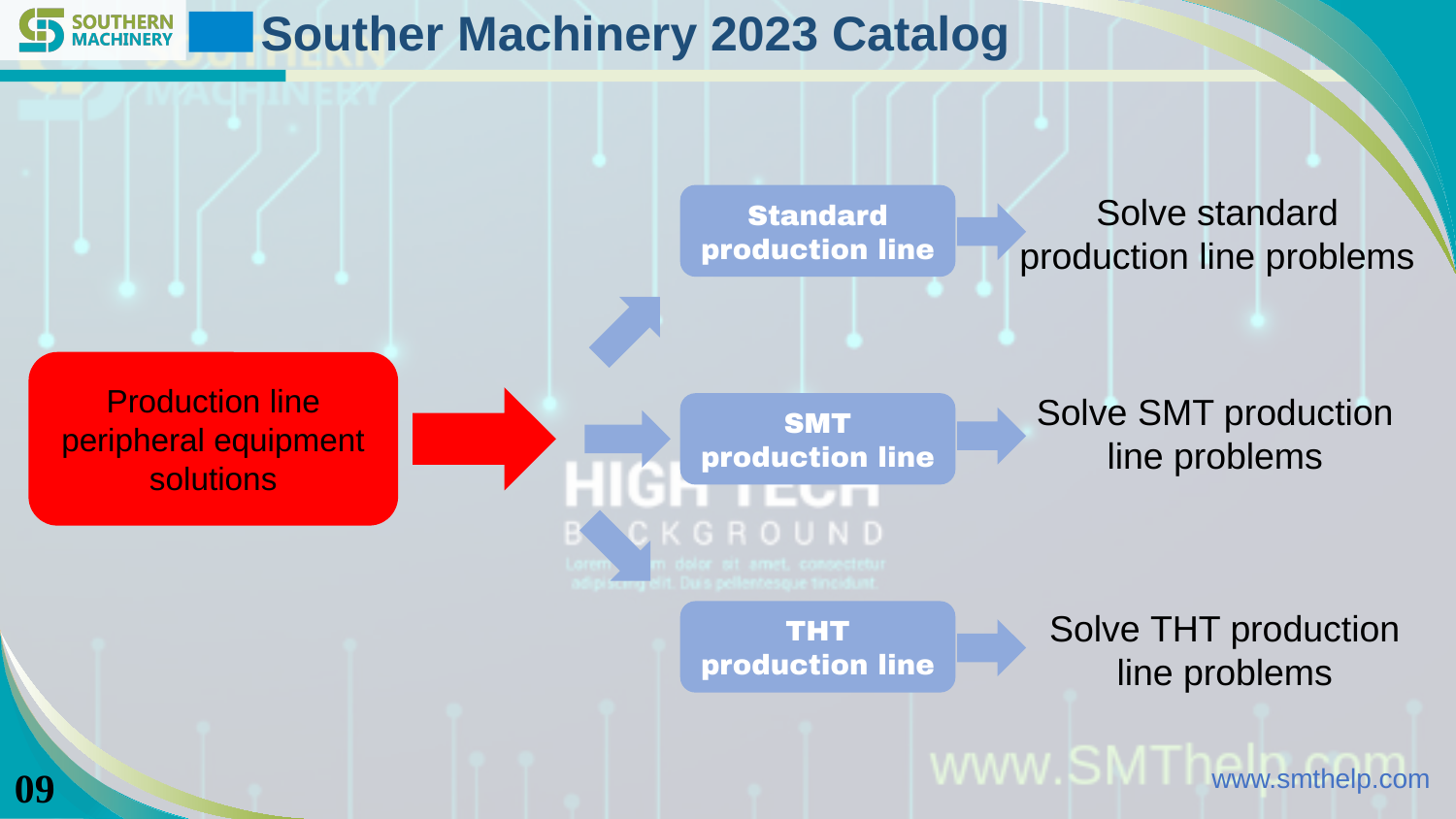

Souther Machinery 2023 Catalog

Solve standard production line problems
Standard production line

Production line peripheral equipment solutions
Solve SMT production line problems

SMT production line

Solve THT production line problems
THT production line

09